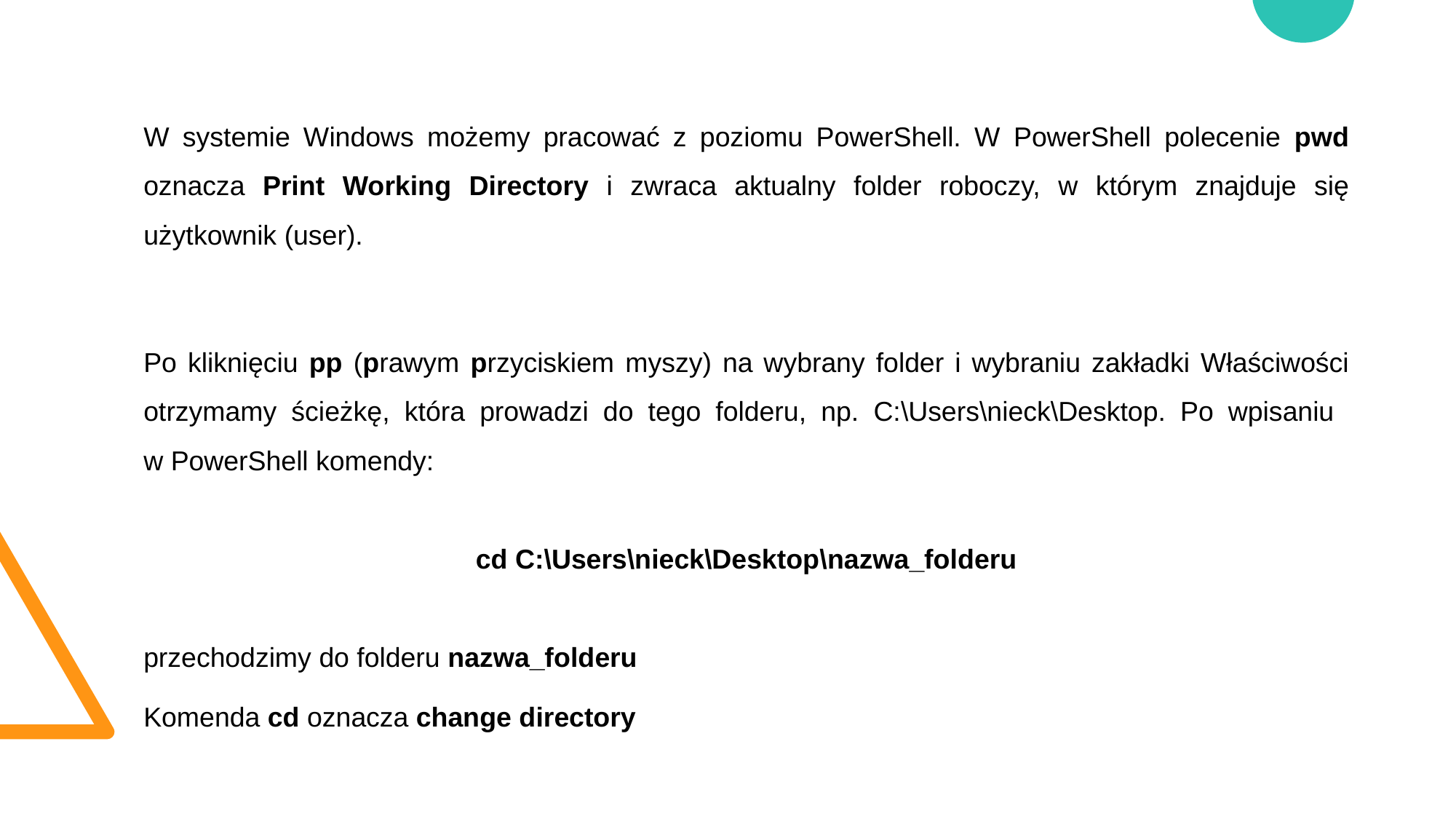

W systemie Windows możemy pracować z poziomu PowerShell. W PowerShell polecenie pwd oznacza Print Working Directory i zwraca aktualny folder roboczy, w którym znajduje się użytkownik (user).
Po kliknięciu pp (prawym przyciskiem myszy) na wybrany folder i wybraniu zakładki Właściwości otrzymamy ścieżkę, która prowadzi do tego folderu, np. C:\Users\nieck\Desktop. Po wpisaniu
w PowerShell komendy:

cd C:\Users\nieck\Desktop\nazwa_folderu

przechodzimy do folderu nazwa_folderu
Komenda cd oznacza change directory